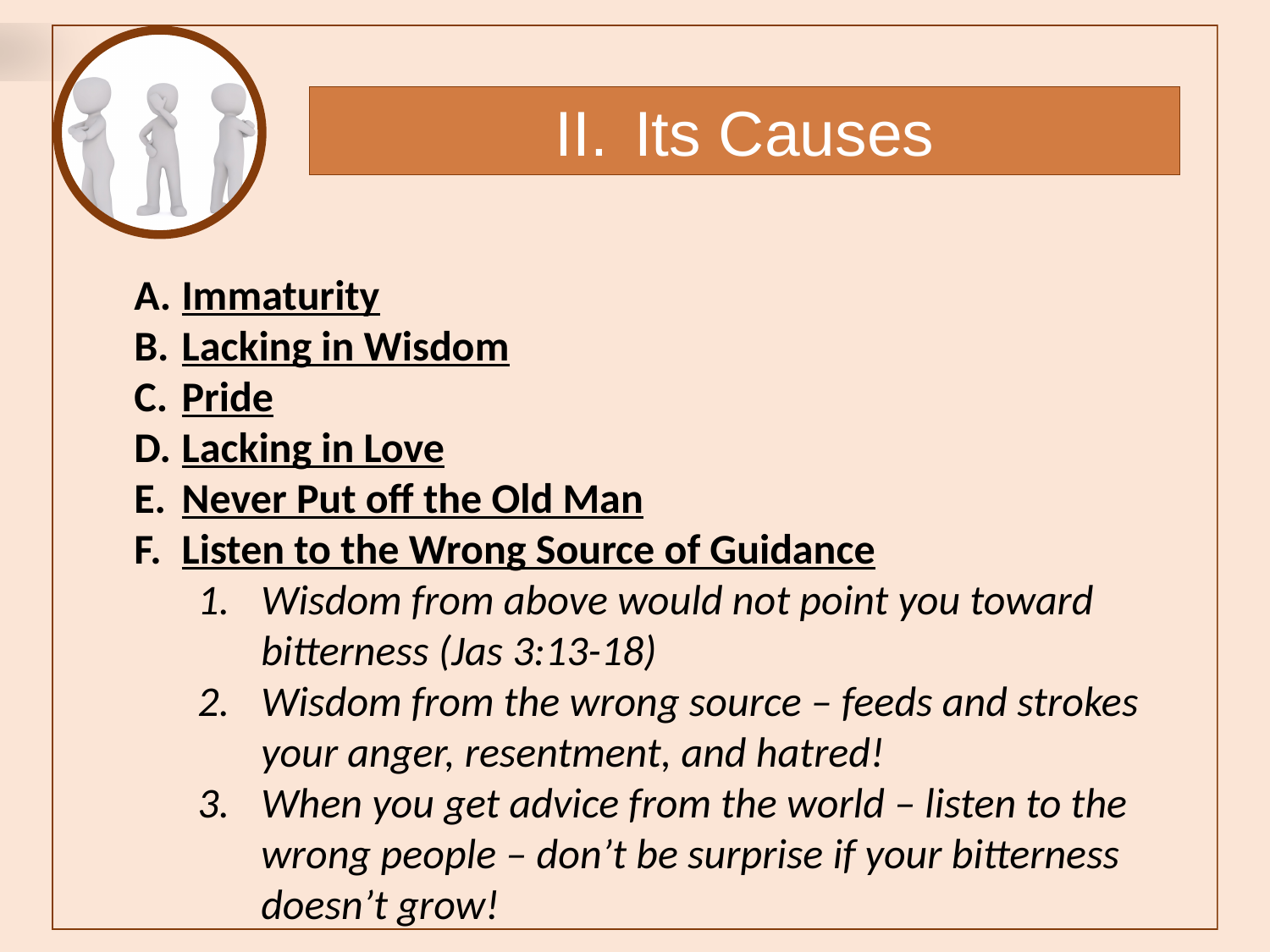

Its Causes
Immaturity
Lacking in Wisdom
Pride
Lacking in Love
Never Put off the Old Man
Listen to the Wrong Source of Guidance
Wisdom from above would not point you toward bitterness (Jas 3:13-18)
Wisdom from the wrong source – feeds and strokes your anger, resentment, and hatred!
When you get advice from the world – listen to the wrong people – don’t be surprise if your bitterness doesn’t grow!